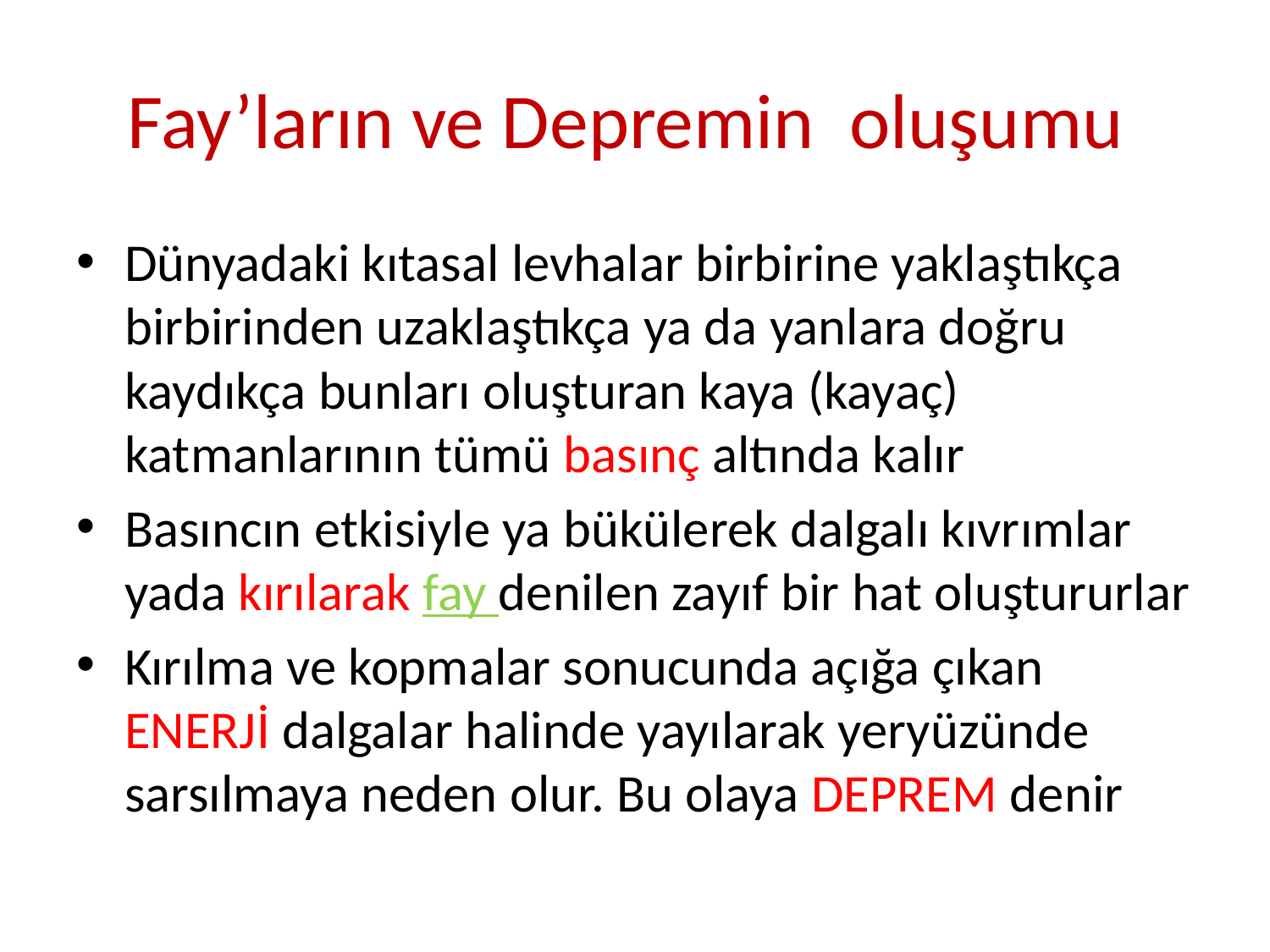

# Fay’ların ve Depremin  oluşumu
Dünyadaki kıtasal levhalar birbirine yaklaştıkça birbirinden uzaklaştıkça ya da yanlara doğru kaydıkça bunları oluşturan kaya (kayaç) katmanlarının tümü basınç altında kalır
Basıncın etkisiyle ya bükülerek dalgalı kıvrımlar yada kırılarak fay denilen zayıf bir hat oluştururlar
Kırılma ve kopmalar sonucunda açığa çıkan ENERJİ dalgalar halinde yayılarak yeryüzünde sarsılmaya neden olur. Bu olaya DEPREM denir